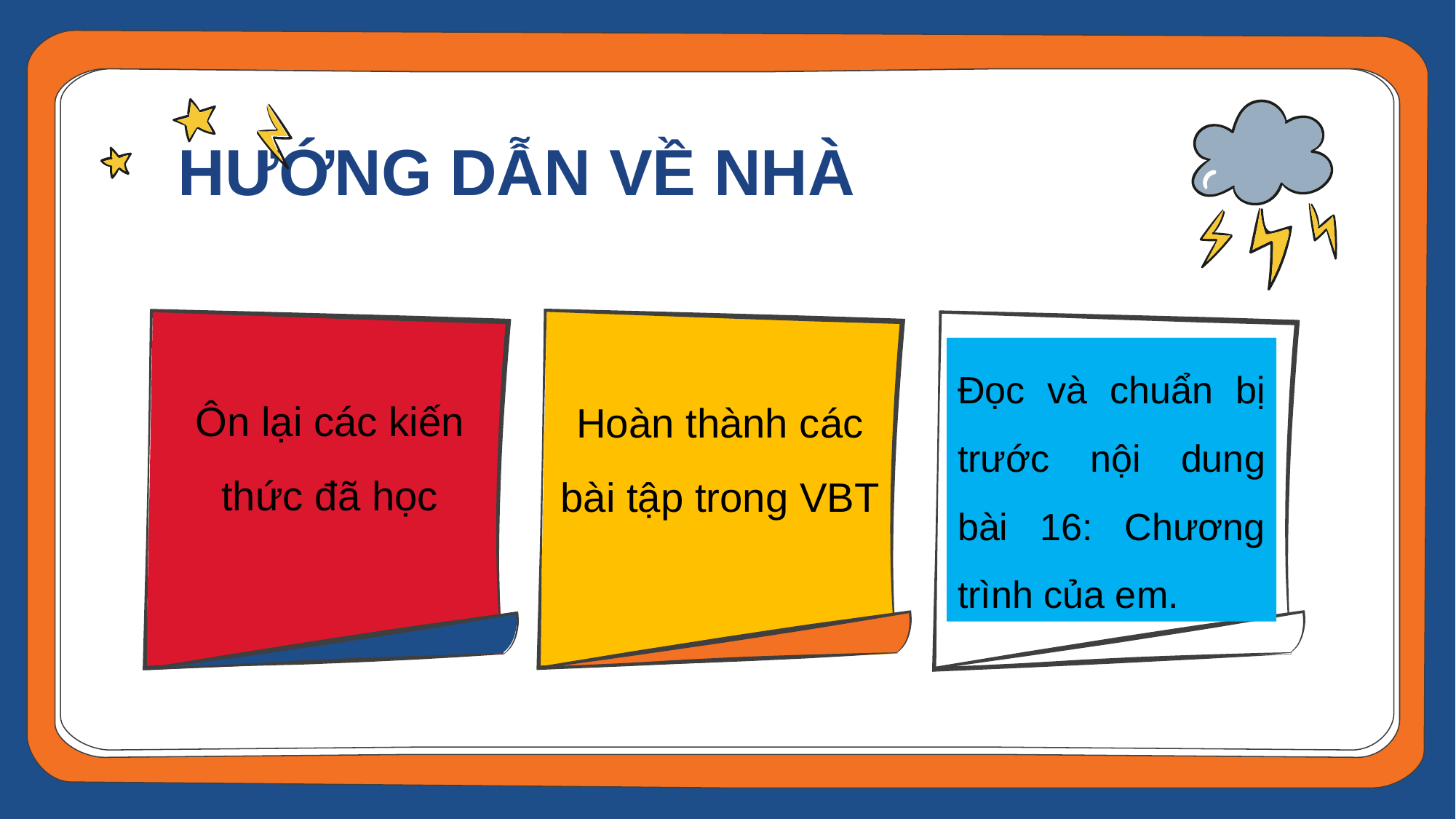

HƯỚNG DẪN VỀ NHÀ

Đọc và chuẩn bị trước nội dung bài 16: Chương trình của em.
Ôn lại các kiến thức đã học
Hoàn thành các bài tập trong VBT